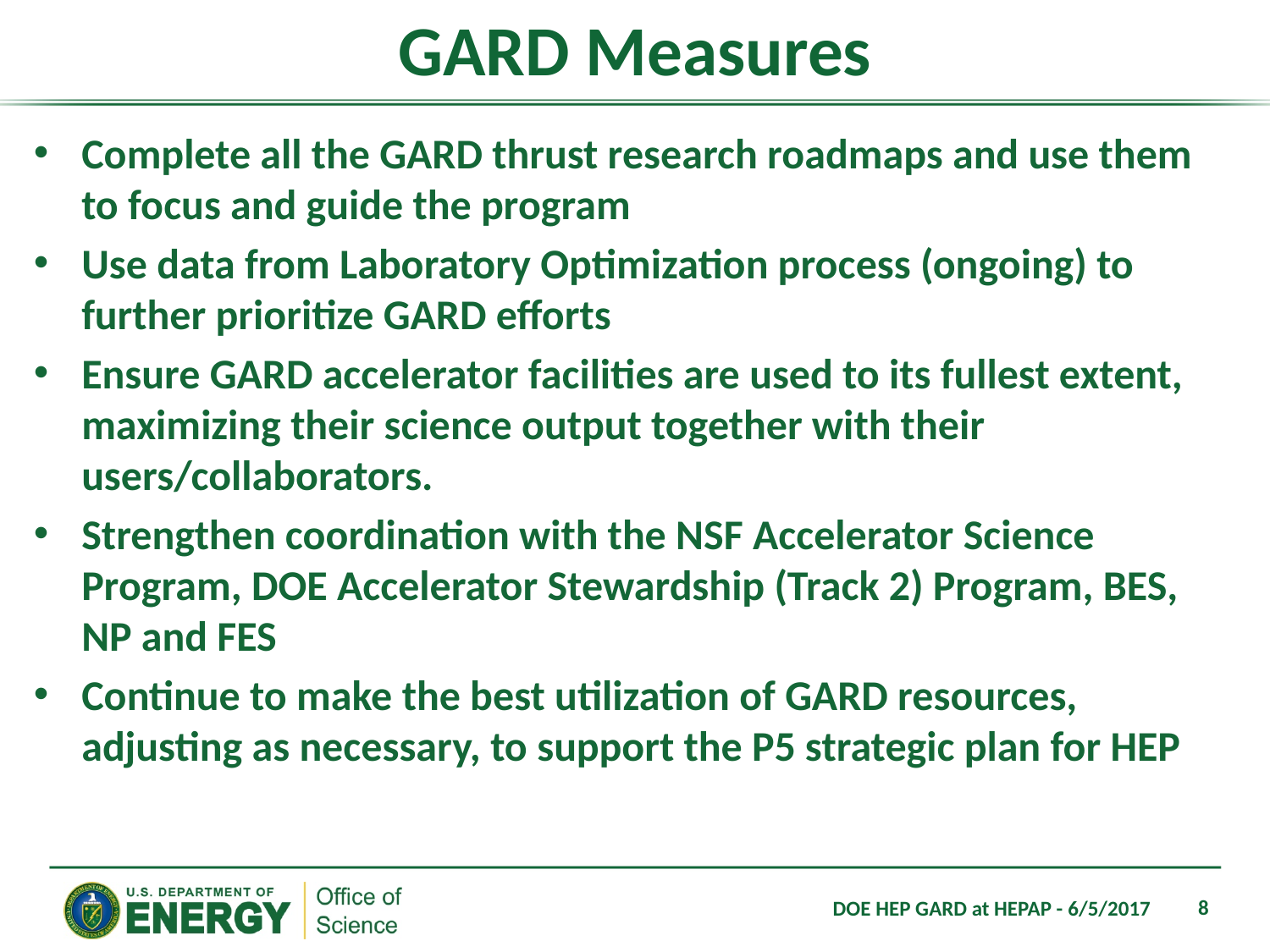

# GARD Measures
Complete all the GARD thrust research roadmaps and use them to focus and guide the program
Use data from Laboratory Optimization process (ongoing) to further prioritize GARD efforts
Ensure GARD accelerator facilities are used to its fullest extent, maximizing their science output together with their users/collaborators.
Strengthen coordination with the NSF Accelerator Science Program, DOE Accelerator Stewardship (Track 2) Program, BES, NP and FES
Continue to make the best utilization of GARD resources, adjusting as necessary, to support the P5 strategic plan for HEP
8
DOE HEP GARD at HEPAP - 6/5/2017